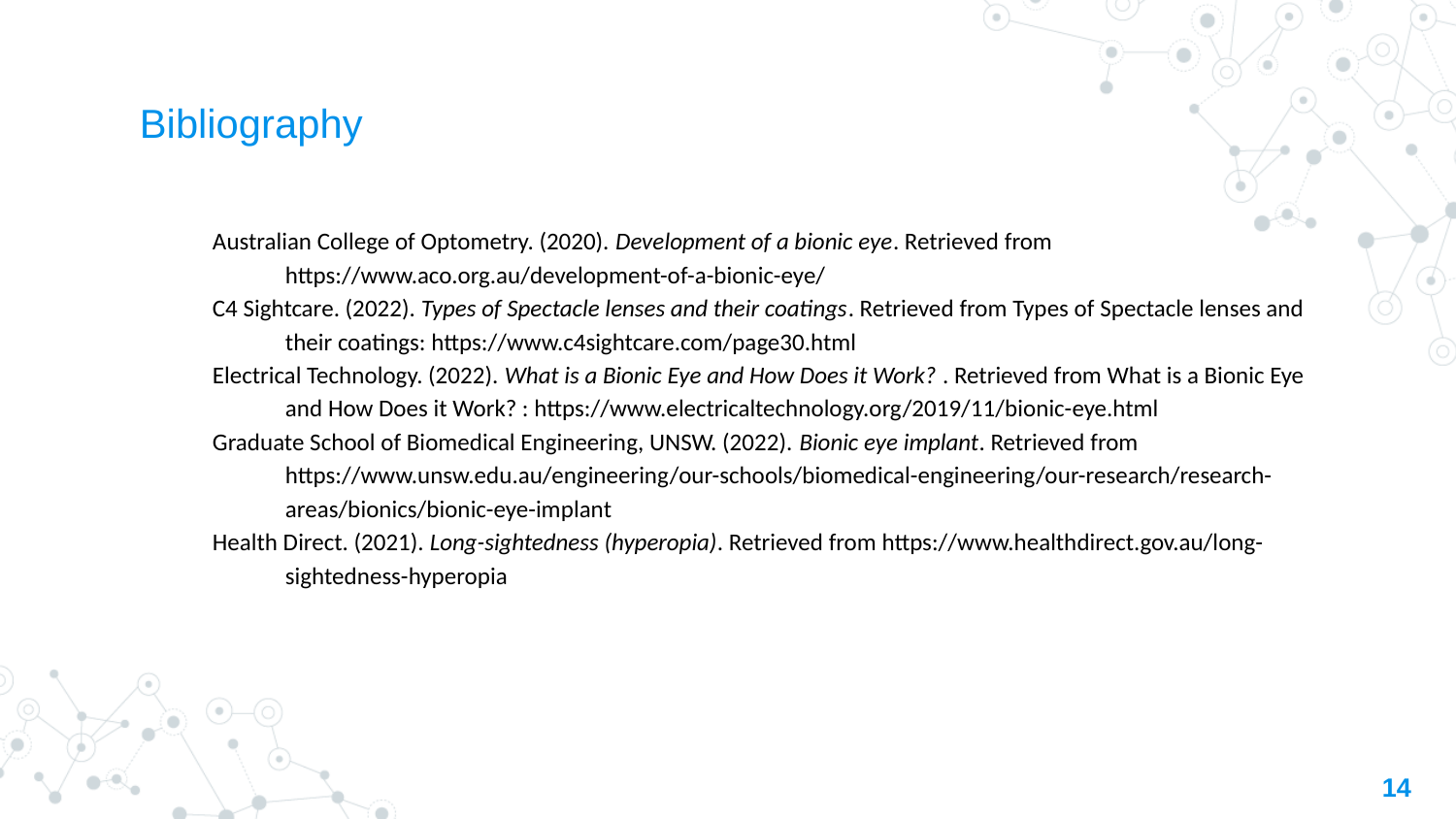

# Bibliography

Australian College of Optometry. (2020). Development of a bionic eye. Retrieved from https://www.aco.org.au/development-of-a-bionic-eye/
C4 Sightcare. (2022). Types of Spectacle lenses and their coatings. Retrieved from Types of Spectacle lenses and their coatings: https://www.c4sightcare.com/page30.html
Electrical Technology. (2022). What is a Bionic Eye and How Does it Work? . Retrieved from What is a Bionic Eye and How Does it Work? : https://www.electricaltechnology.org/2019/11/bionic-eye.html
Graduate School of Biomedical Engineering, UNSW. (2022). Bionic eye implant. Retrieved from https://www.unsw.edu.au/engineering/our-schools/biomedical-engineering/our-research/research-areas/bionics/bionic-eye-implant
Health Direct. (2021). Long-sightedness (hyperopia). Retrieved from https://www.healthdirect.gov.au/long-sightedness-hyperopia

14